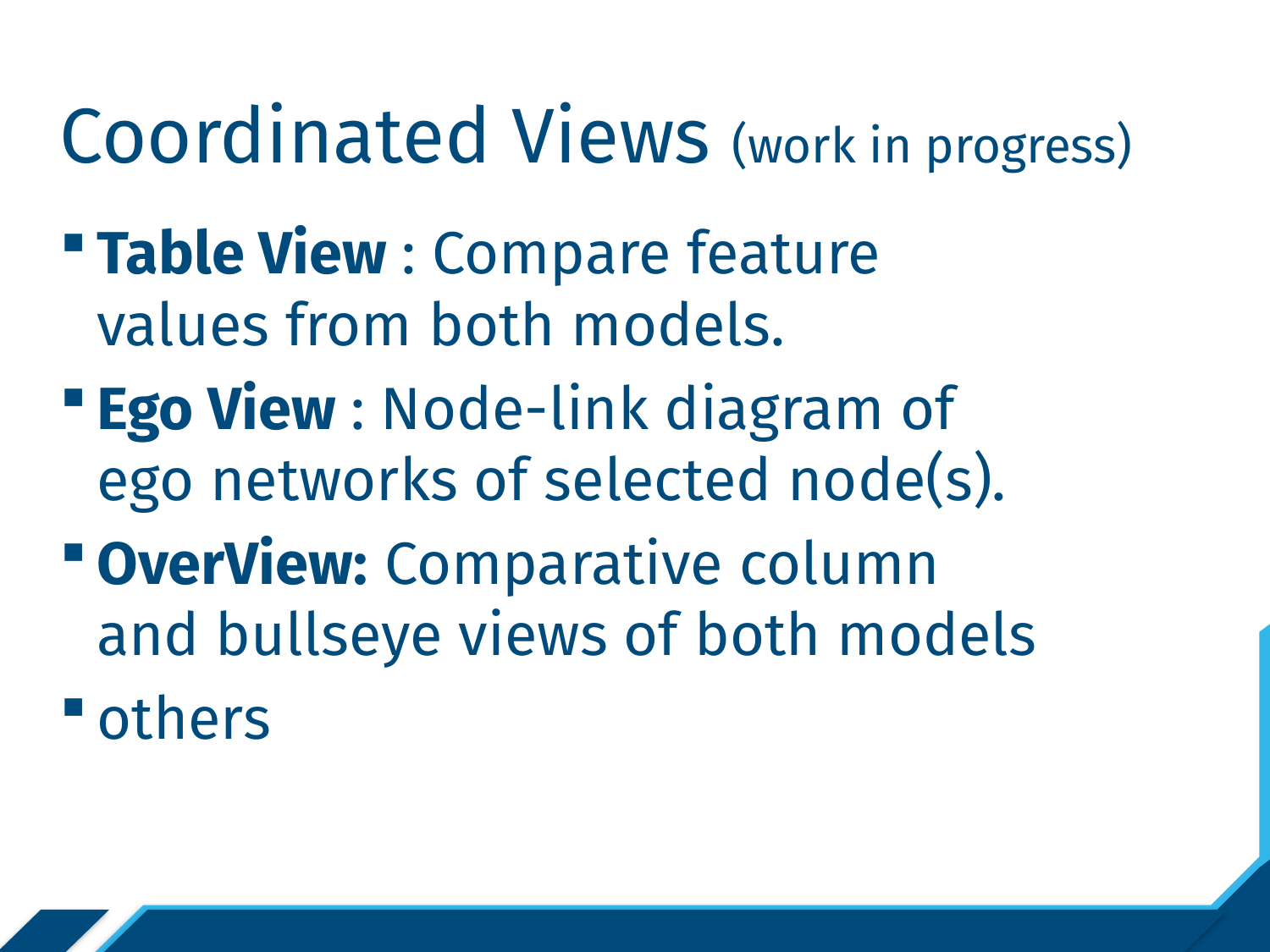

# Coordinated Views (work in progress)
Table View : Compare feature values from both models.
Ego View : Node-link diagram of ego networks of selected node(s).
OverView: Comparative column and bullseye views of both models
others